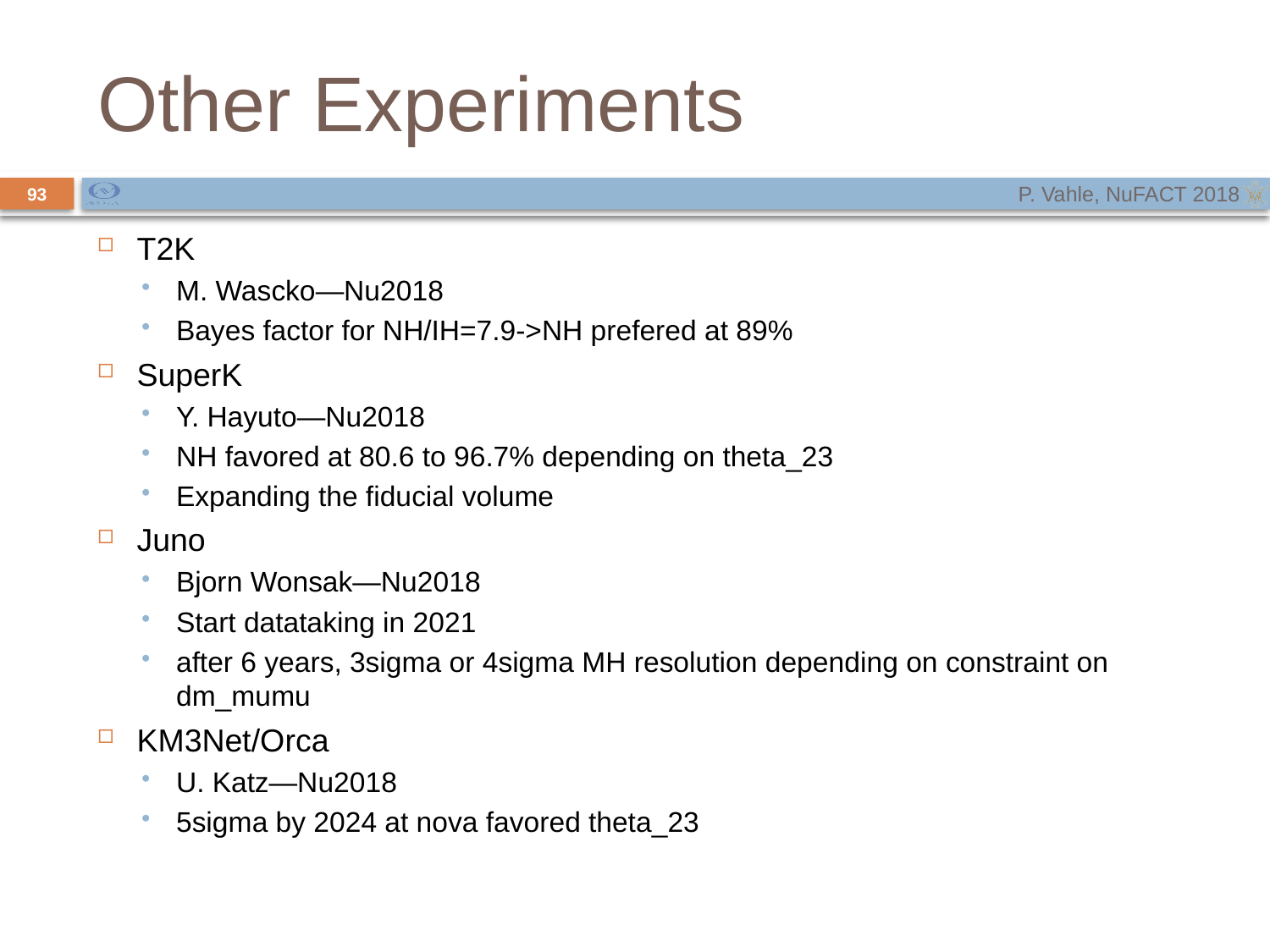

# Other Experiments
P. Vahle, NuFACT 2018
93
T2K
M. Wascko—Nu2018
Bayes factor for NH/IH=7.9->NH prefered at 89%
SuperK
Y. Hayuto—Nu2018
NH favored at 80.6 to 96.7% depending on theta_23
Expanding the fiducial volume
Juno
Bjorn Wonsak—Nu2018
Start datataking in 2021
after 6 years, 3sigma or 4sigma MH resolution depending on constraint on dm_mumu
KM3Net/Orca
U. Katz—Nu2018
5sigma by 2024 at nova favored theta_23